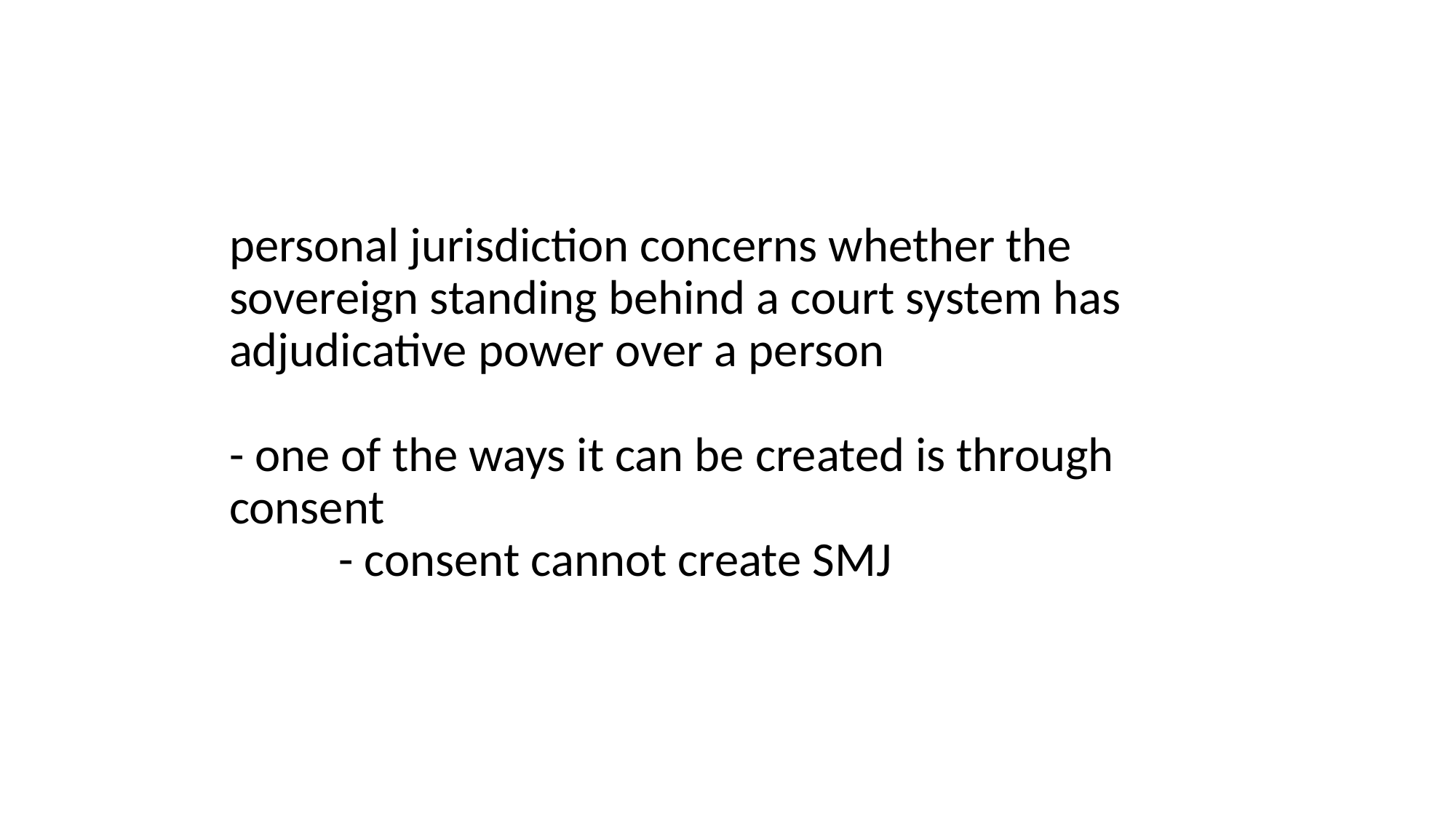

# personal jurisdiction concerns whether the sovereign standing behind a court system has adjudicative power over a person - one of the ways it can be created is through consent - consent cannot create SMJ